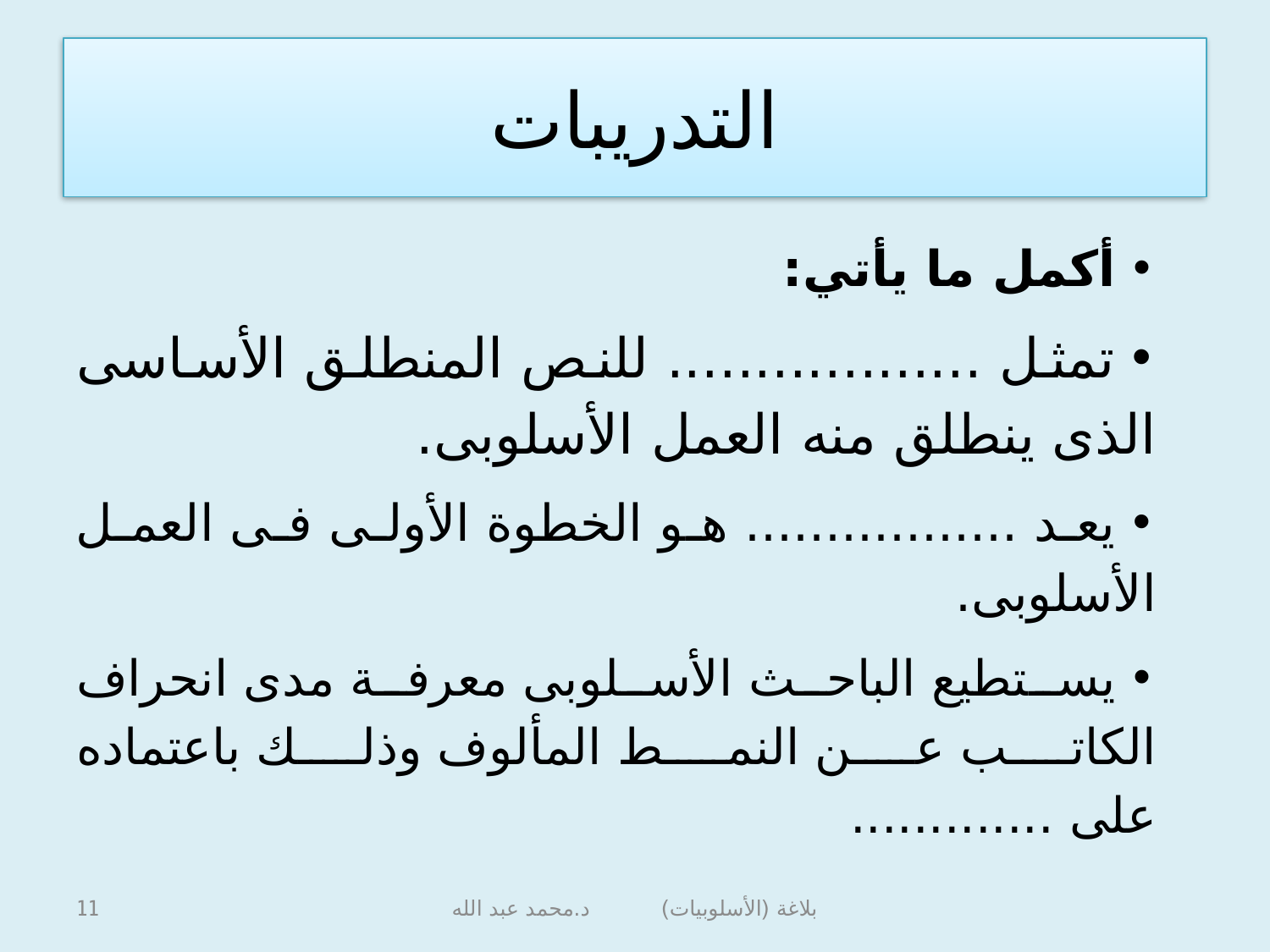

# التدريبات
أكمل ما يأتي:
تمثل .................. للنص المنطلق الأساسى الذى ينطلق منه العمل الأسلوبى.
يعد ................. هو الخطوة الأولى فى العمل الأسلوبى.
يستطيع الباحث الأسلوبى معرفة مدى انحراف الكاتب عن النمط المألوف وذلك باعتماده على .............

11
بلاغة (الأسلوبيات)           د.محمد عبد الله